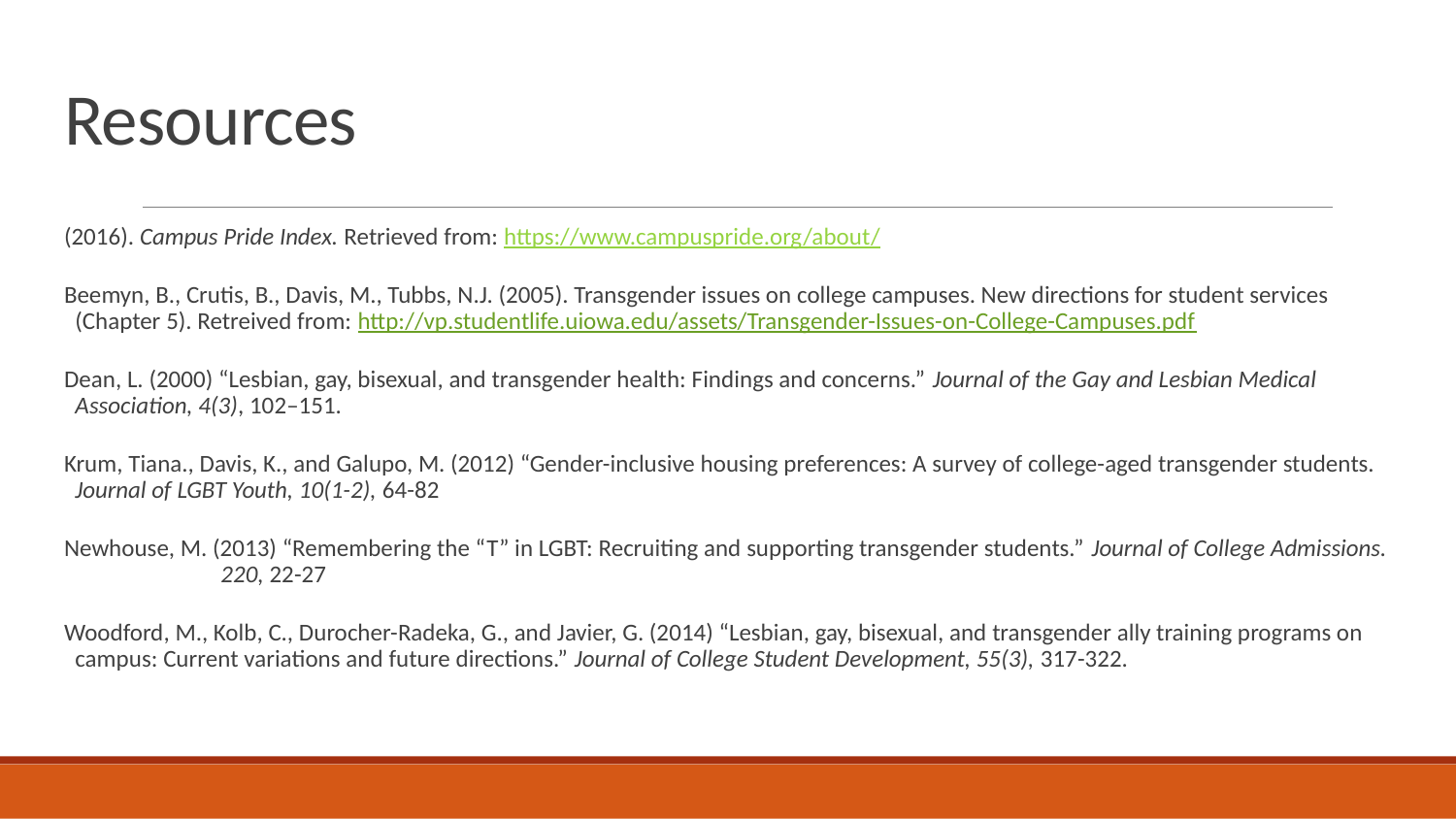

# Resources
(2016). Campus Pride Index. Retrieved from: https://www.campuspride.org/about/

Beemyn, B., Crutis, B., Davis, M., Tubbs, N.J. (2005). Transgender issues on college campuses. New directions for student services 	(Chapter 5). Retreived from: http://vp.studentlife.uiowa.edu/assets/Transgender-Issues-on-College-Campuses.pdf

Dean, L. (2000) “Lesbian, gay, bisexual, and transgender health: Findings and concerns.” Journal of the Gay and Lesbian Medical 	Association, 4(3), 102–151.

Krum, Tiana., Davis, K., and Galupo, M. (2012) “Gender-inclusive housing preferences: A survey of college-aged transgender students. 	Journal of LGBT Youth, 10(1-2), 64-82

Newhouse, M. (2013) “Remembering the “T” in LGBT: Recruiting and supporting transgender students.” Journal of College Admissions. 	220, 22-27

Woodford, M., Kolb, C., Durocher-Radeka, G., and Javier, G. (2014) “Lesbian, gay, bisexual, and transgender ally training programs on 	campus: Current variations and future directions.” Journal of College Student Development, 55(3), 317-322.